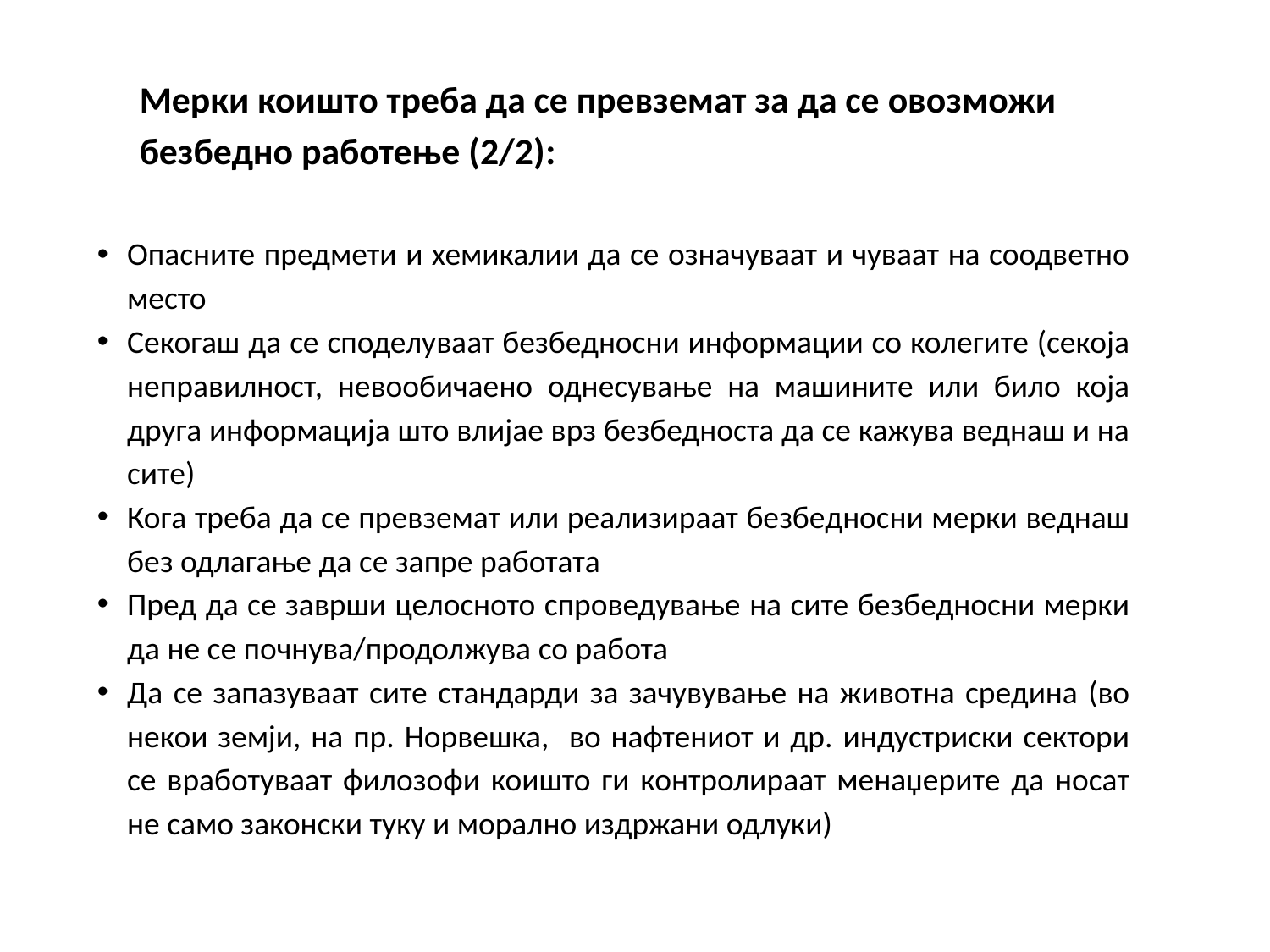

Мерки коишто треба да се превземат за да се овозможи безбедно работење (2/2):
Опасните предмети и хемикалии да се означуваат и чуваат на соодветно место
Секогаш да се споделуваат безбедносни информации со колегите (секоја неправилност, невообичаено однесување на машините или било која друга информација што влијае врз безбедноста да се кажува веднаш и на сите)
Кога треба да се превземат или реализираат безбедносни мерки веднаш без одлагање да се запре работата
Пред да се заврши целосното спроведување на сите безбедносни мерки да не се почнува/продолжува со работа
Да се запазуваат сите стандарди за зачувување на животна средина (во некои земји, на пр. Норвешка,  во нафтениот и др. индустриски сектори се вработуваат филозофи коишто ги контролираат менаџерите да носат не само законски туку и морално издржани одлуки)